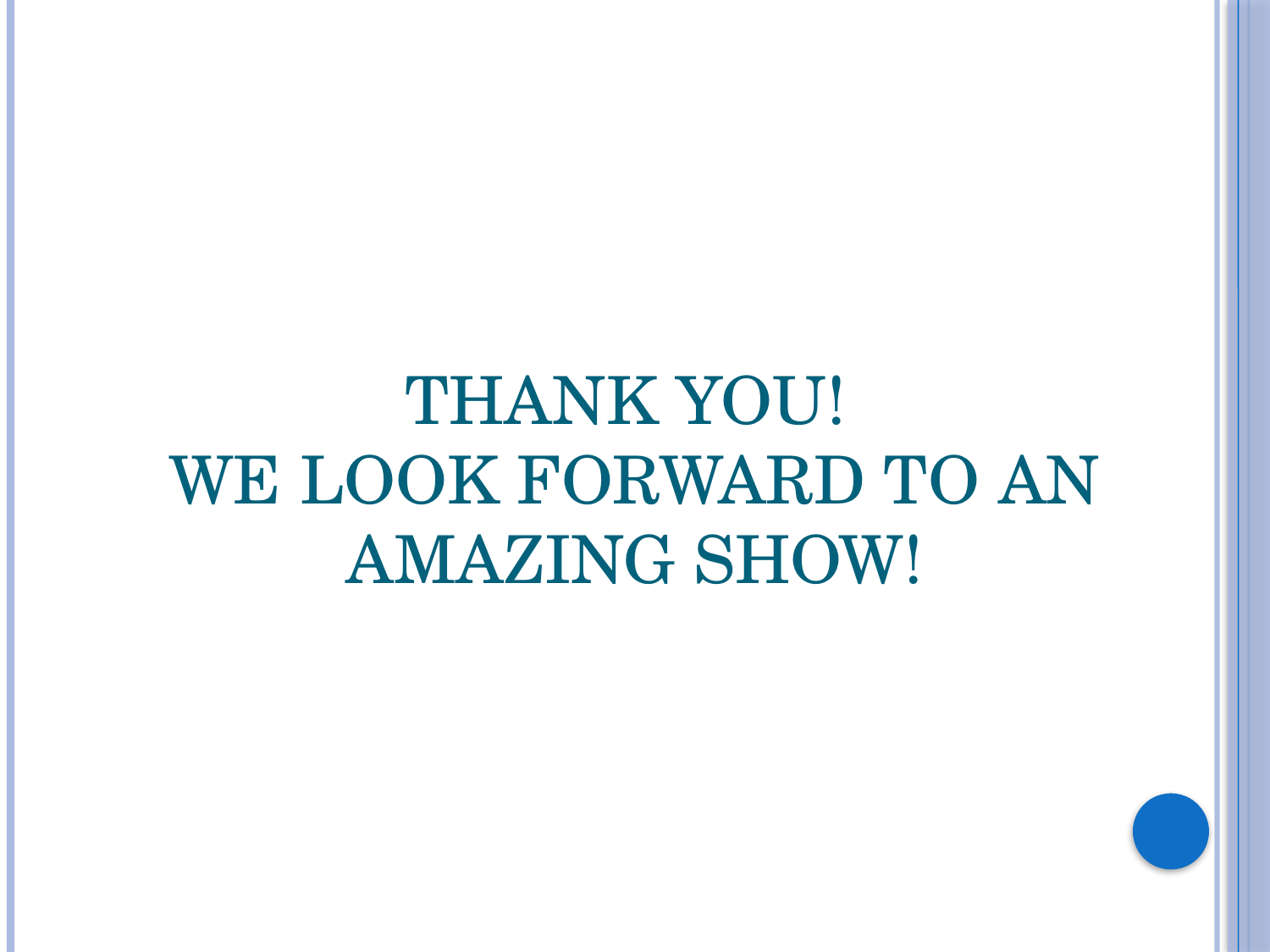

# Thank you! We look forward to an amazing show!